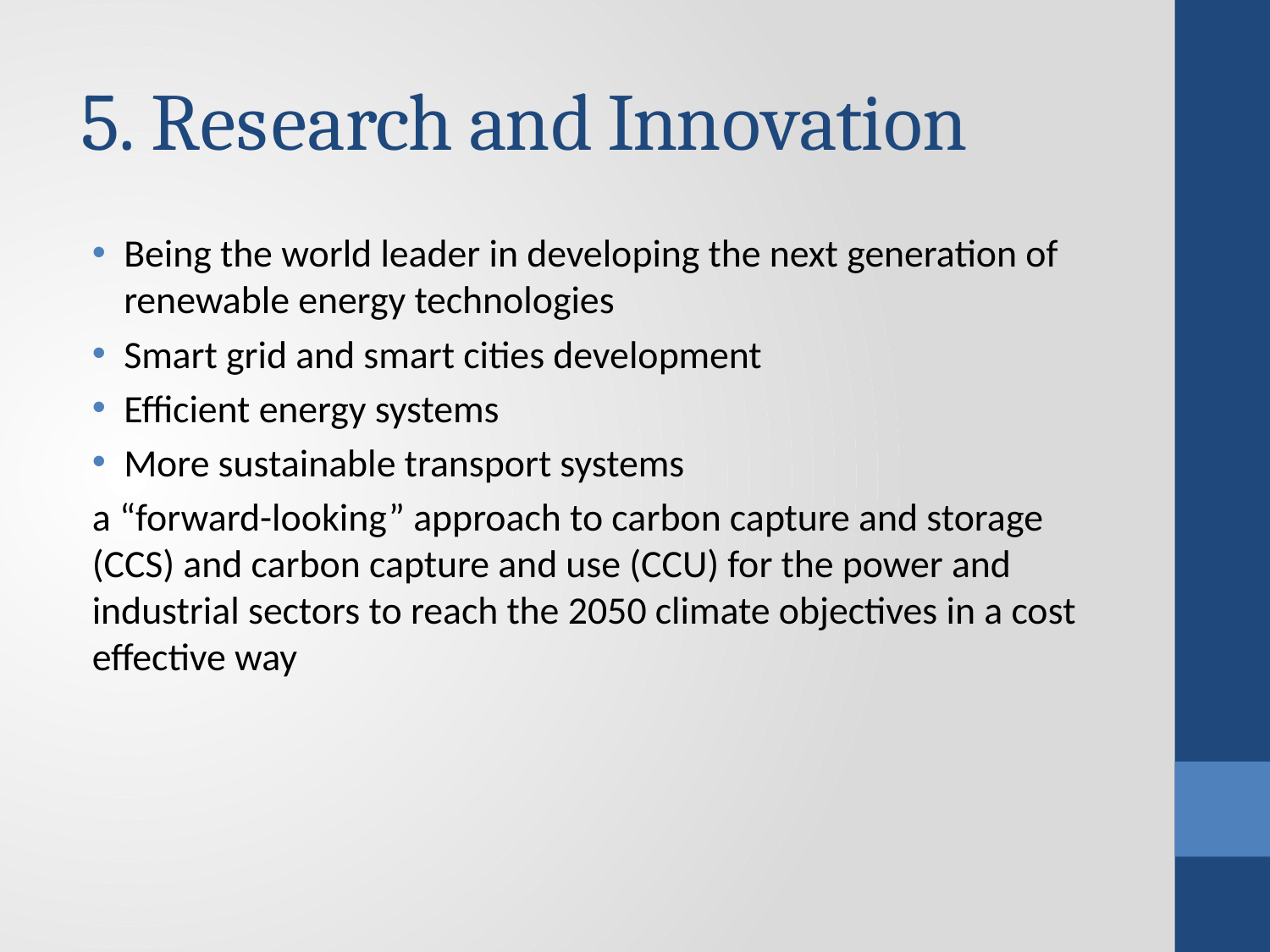

# 5. Research and Innovation
Being the world leader in developing the next generation of renewable energy technologies
Smart grid and smart cities development
Efficient energy systems
More sustainable transport systems
a “forward-looking” approach to carbon capture and storage (CCS) and carbon capture and use (CCU) for the power and industrial sectors to reach the 2050 climate objectives in a cost effective way